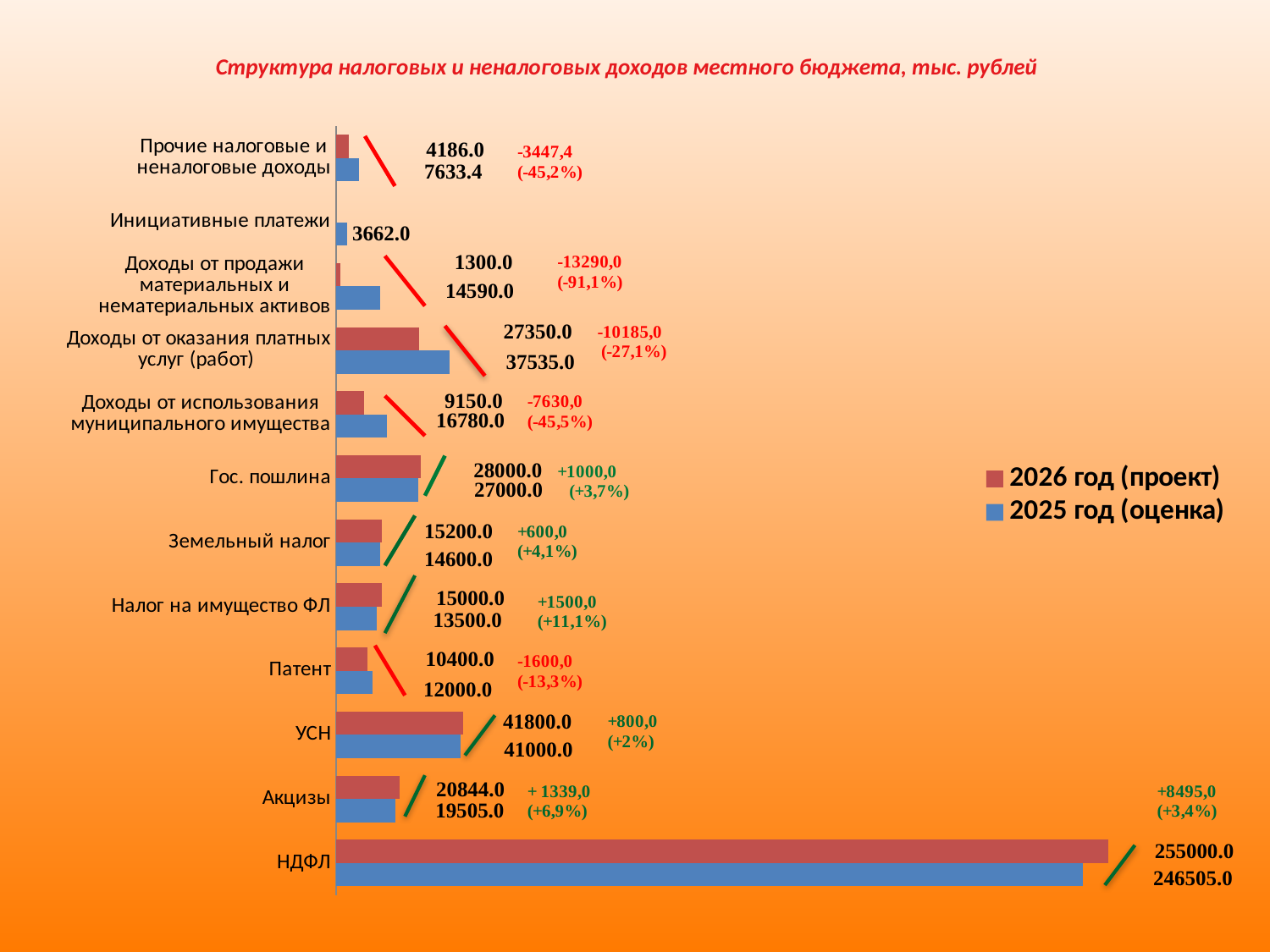

# Структура налоговых и неналоговых доходов местного бюджета, тыс. рублей

### Chart

| Category | 2025 год (оценка) | 2026 год (проект) |
|---|---|---|
| НДФЛ | 246505.0 | 255000.0 |
| Акцизы | 19505.0 | 20844.0 |
| УСН | 41000.0 | 41800.0 |
| Патент | 12000.0 | 10400.0 |
| Налог на имущество ФЛ | 13500.0 | 15000.0 |
| Земельный налог | 14600.0 | 15200.0 |
| Гос. пошлина | 27000.0 | 28000.0 |
| Доходы от использования муниципального имущества | 16780.0 | 9150.0 |
|  Доходы от оказания платных услуг (работ) | 37535.0 | 27350.0 |
| Доходы от продажи материальных и нематериальных активов | 14590.0 | 1300.0 |
| Инициативные платежи | 3662.0 | None |
| Прочие налоговые и неналоговые доходы | 7633.4 | 4186.0 |